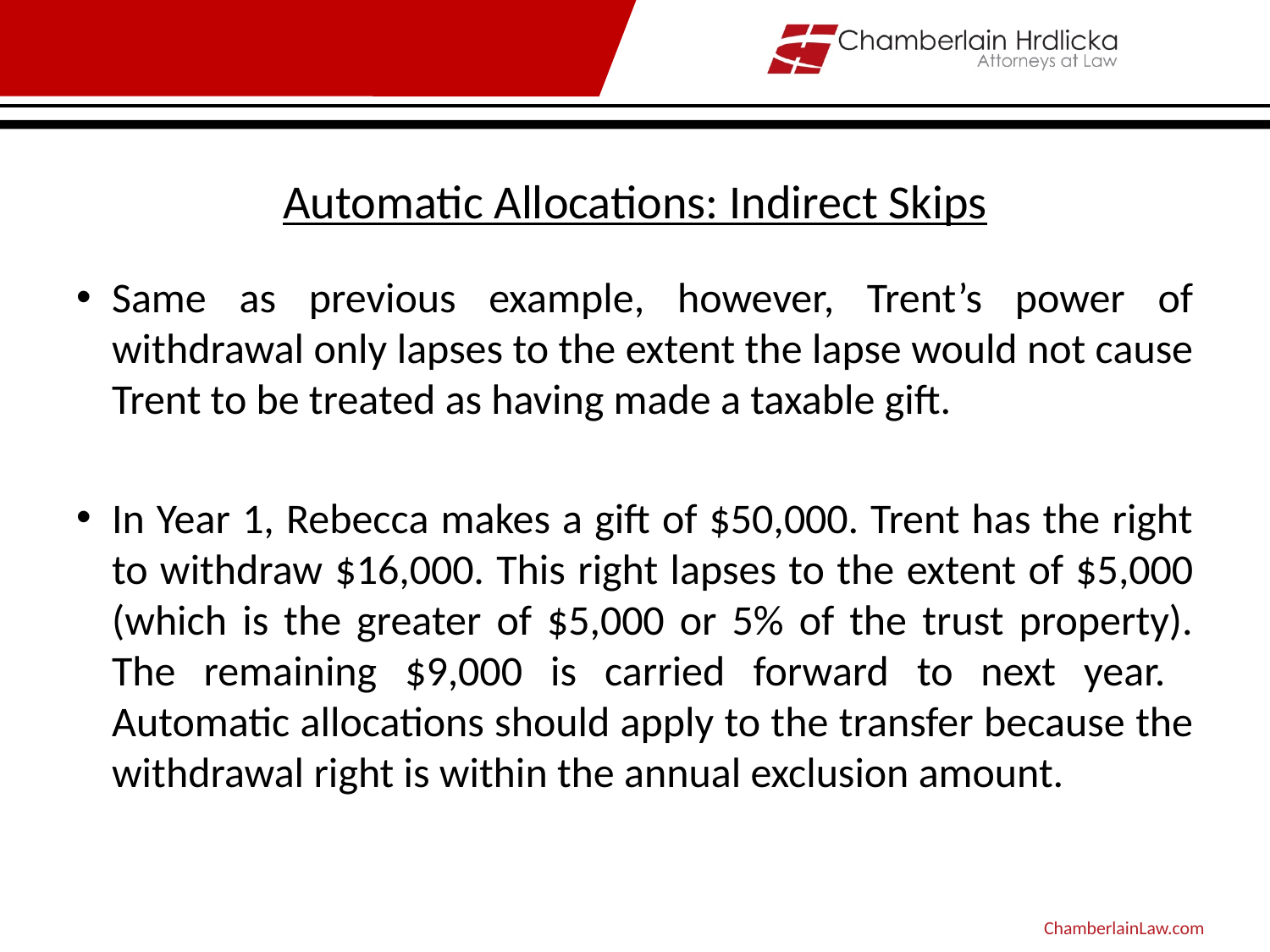

# Automatic Allocations: Indirect Skips
Same as previous example, however, Trent’s power of withdrawal only lapses to the extent the lapse would not cause Trent to be treated as having made a taxable gift.

In Year 1, Rebecca makes a gift of $50,000. Trent has the right to withdraw $16,000. This right lapses to the extent of $5,000 (which is the greater of $5,000 or 5% of the trust property). The remaining $9,000 is carried forward to next year.  Automatic allocations should apply to the transfer because the withdrawal right is within the annual exclusion amount.